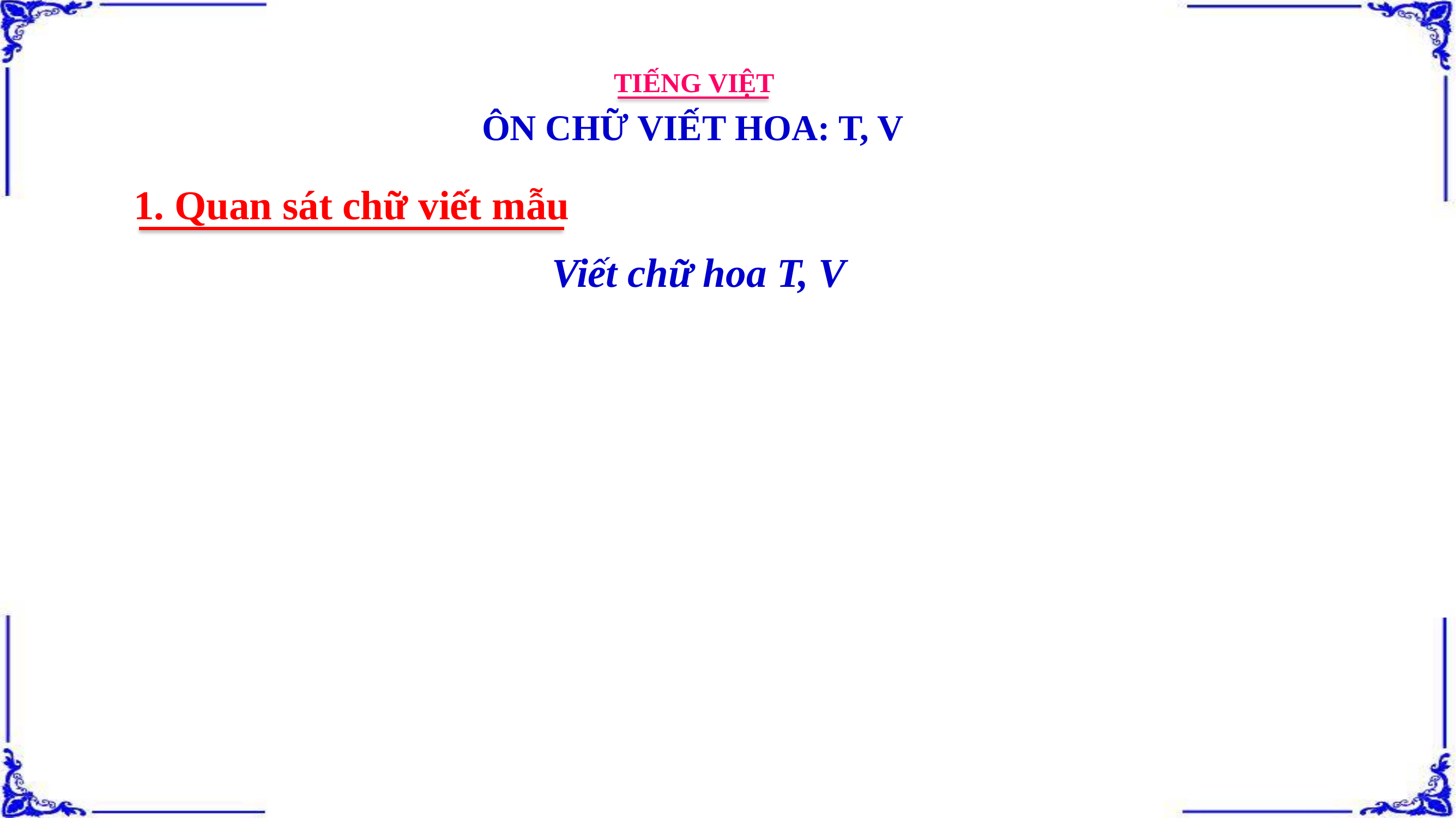

TIẾNG VIỆT
ÔN CHỮ VIẾT HOA: T, V
1. Quan sát chữ viết mẫu
Viết chữ hoa T, V